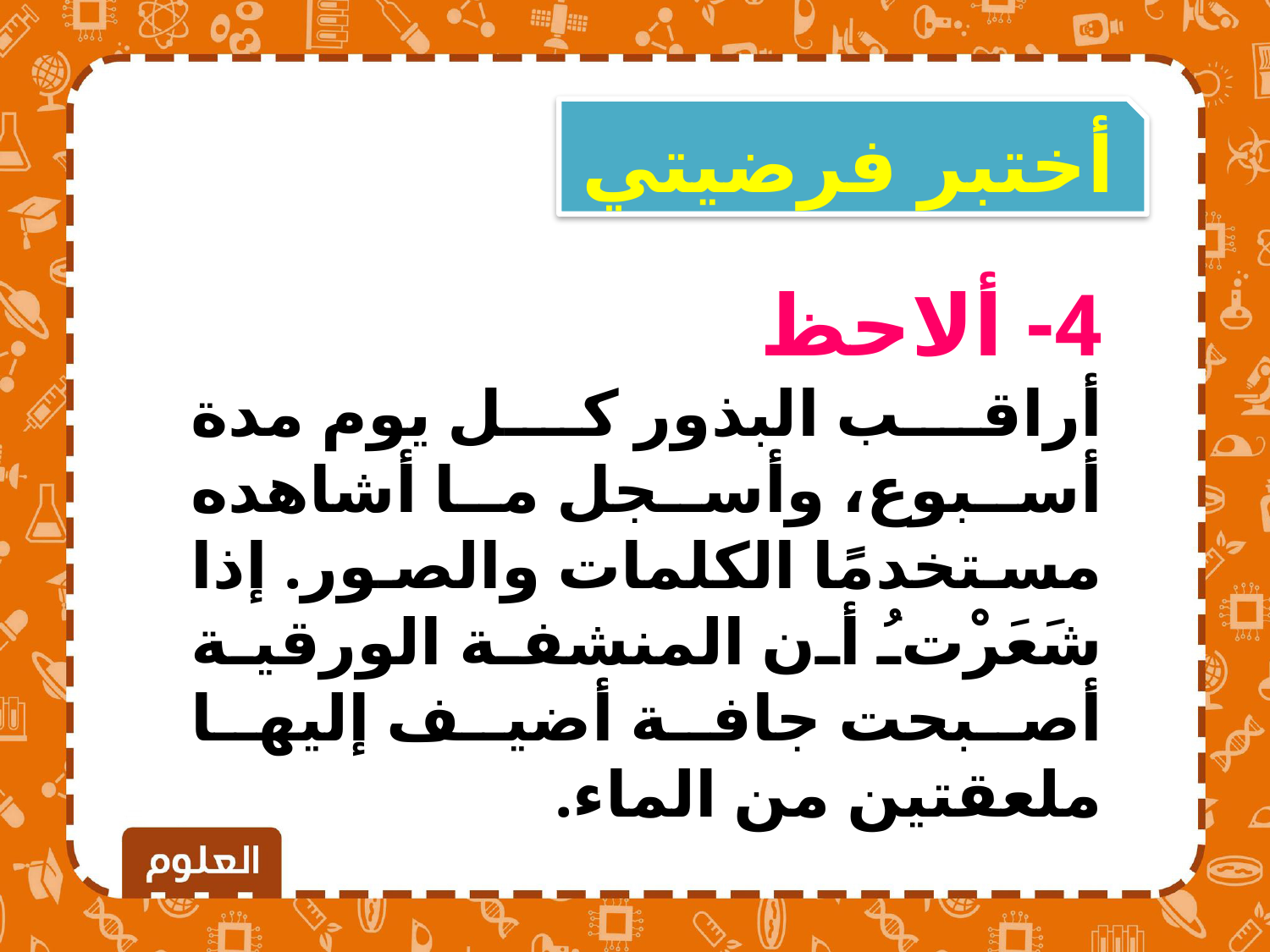

أختبر فرضيتي

4- ألاحظ
أراقب البذور كل يوم مدة أسبوع، وأسجل ما أشاهده مستخدمًا الكلمات والصور. إذا شَعَرْتُ أن المنشفة الورقية أصبحت جافة أضيف إليها ملعقتين من الماء.